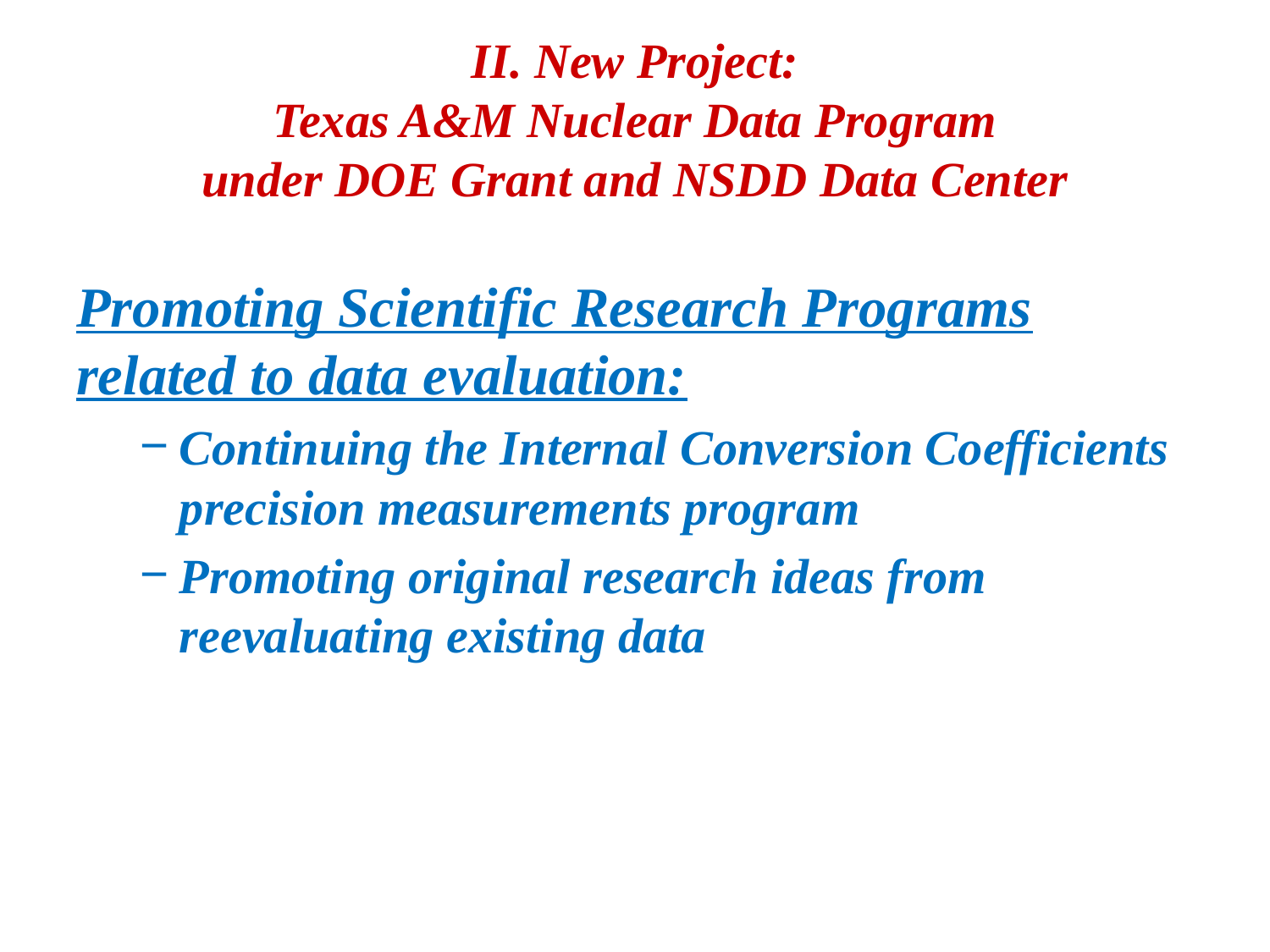

# II. New Project: Texas A&M Nuclear Data Program under DOE Grant and NSDD Data Center
Promoting Scientific Research Programs related to data evaluation:
Continuing the Internal Conversion Coefficients precision measurements program
Promoting original research ideas from reevaluating existing data